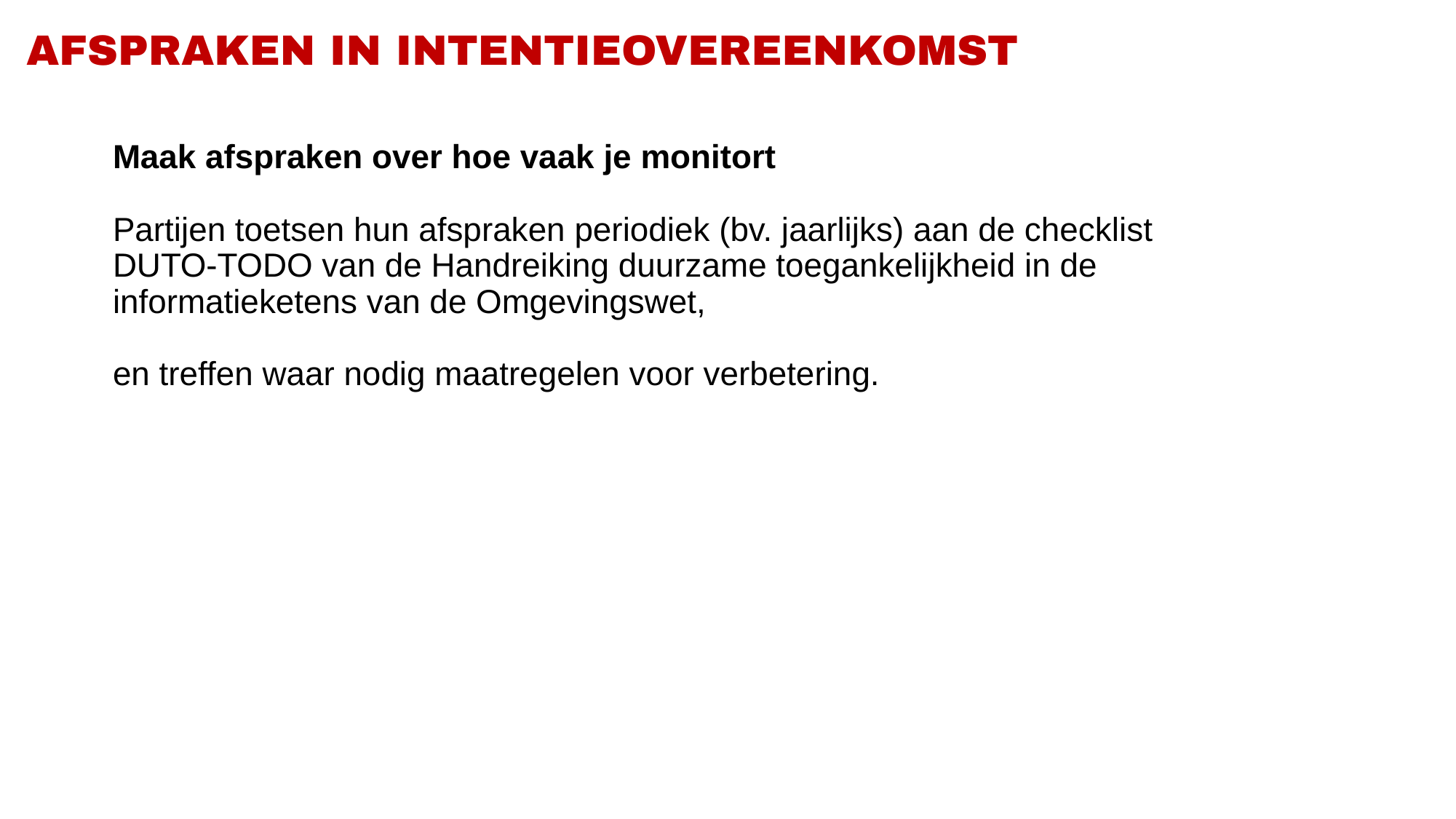

# AFSPRAKEN IN INTENTIEOVEREENKOMST
Maak afspraken over hoe vaak je monitort
Partijen toetsen hun afspraken periodiek (bv. jaarlijks) aan de checklist DUTO-TODO van de Handreiking duurzame toegankelijkheid in de informatieketens van de Omgevingswet,
en treffen waar nodig maatregelen voor verbetering.